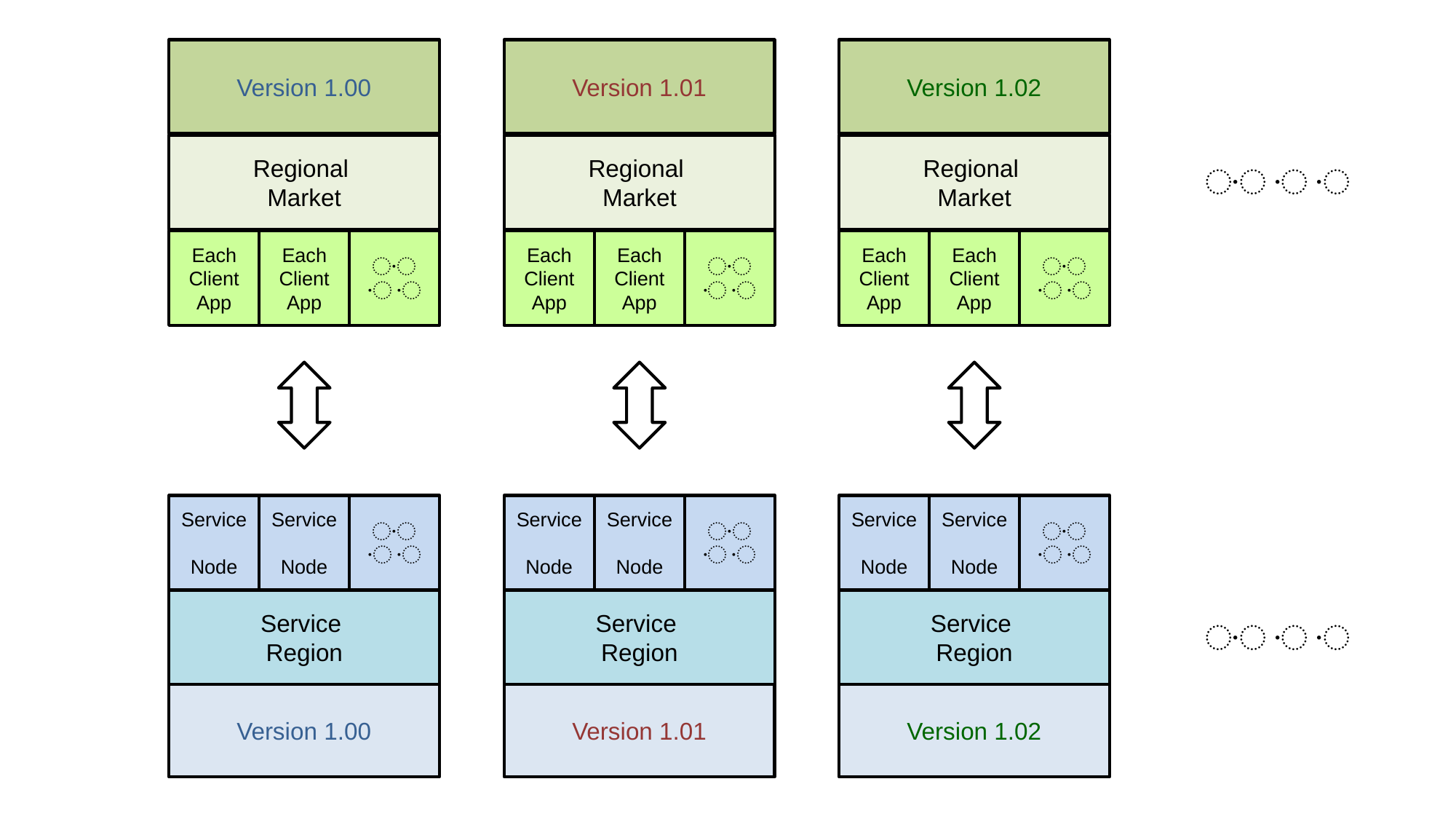

Version 1.00
Version 1.01
Version 1.02
Regional
Market
Regional
Market
Regional
Market
〮 〮 〮
Each
Client
App
Each
Client
App
〮 〮 〮
Each
Client
App
Each
Client
App
〮 〮 〮
Each
Client
App
Each
Client
App
〮 〮 〮

Service
Node
Service
Node
〮 〮 〮
Service
Node
Service
Node
〮 〮 〮
Service
Node
Service
Node
〮 〮 〮
Service
Region
Service
Region
Service
Region
〮 〮 〮
Version 1.00
Version 1.01
Version 1.02